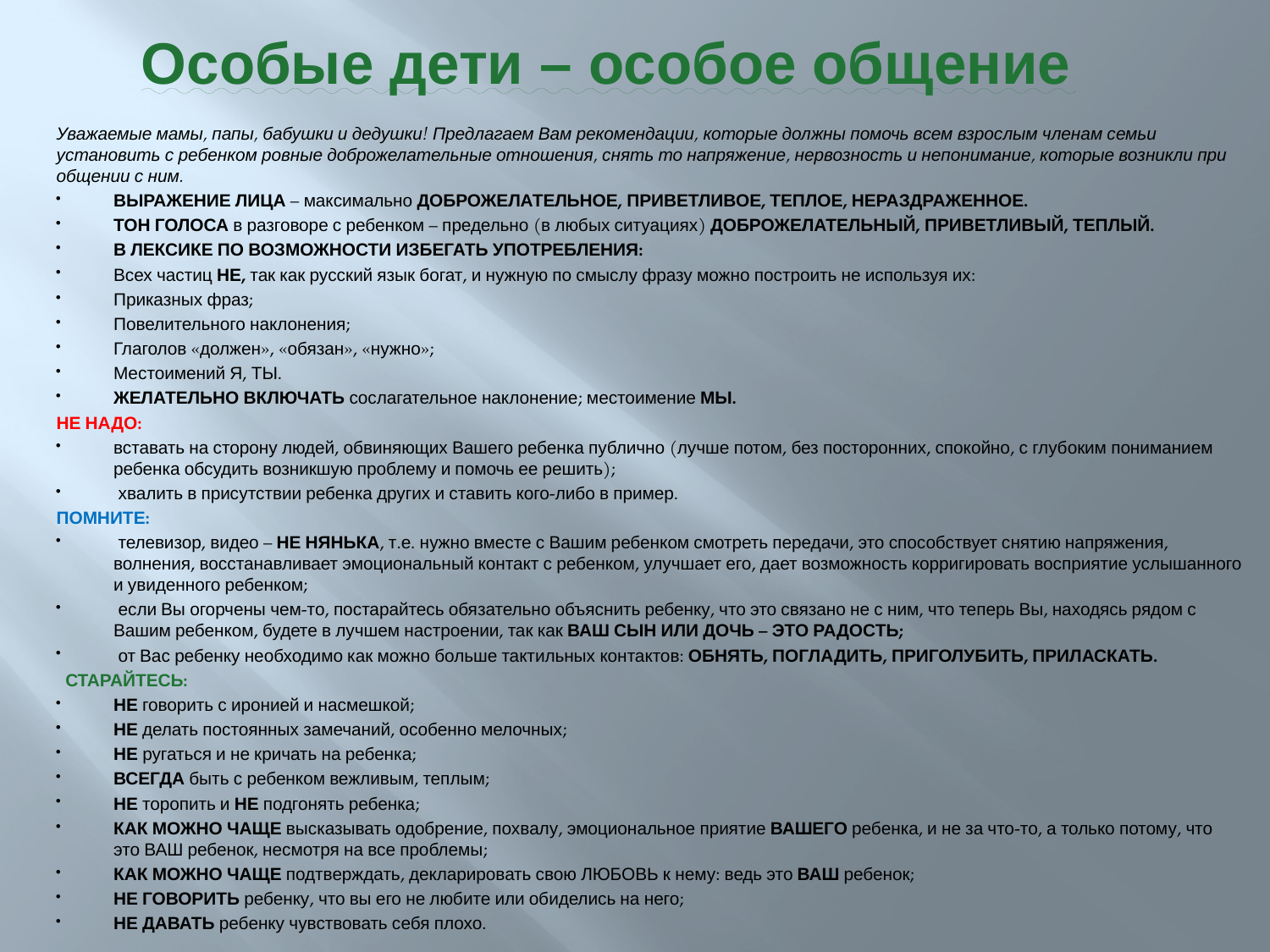

# Особые дети – особое общение
Уважаемые мамы, папы, бабушки и дедушки! Предлагаем Вам рекомендации, которые должны помочь всем взрослым членам семьи установить с ребенком ровные доброжелательные отношения, снять то напряжение, нервозность и непонимание, которые возникли при общении с ним.
ВЫРАЖЕНИЕ ЛИЦА – максимально ДОБРОЖЕЛАТЕЛЬНОЕ, ПРИВЕТЛИВОЕ, ТЕПЛОЕ, НЕРАЗДРАЖЕННОЕ.
ТОН ГОЛОСА в разговоре с ребенком – предельно (в любых ситуациях) ДОБРОЖЕЛАТЕЛЬНЫЙ, ПРИВЕТЛИВЫЙ, ТЕПЛЫЙ.
В ЛЕКСИКЕ ПО ВОЗМОЖНОСТИ ИЗБЕГАТЬ УПОТРЕБЛЕНИЯ:
Всех частиц НЕ, так как русский язык богат, и нужную по смыслу фразу можно построить не используя их:
Приказных фраз;
Повелительного наклонения;
Глаголов «должен», «обязан», «нужно»;
Местоимений Я, ТЫ.
ЖЕЛАТЕЛЬНО ВКЛЮЧАТЬ сослагательное наклонение; местоимение МЫ.
НЕ НАДО:
вставать на сторону людей, обвиняющих Вашего ребенка публично (лучше потом, без посторонних, спокойно, с глубоким пониманием ребенка обсудить возникшую проблему и помочь ее решить);
 хвалить в присутствии ребенка других и ставить кого-либо в пример.
ПОМНИТЕ:
 телевизор, видео – НЕ НЯНЬКА, т.е. нужно вместе с Вашим ребенком смотреть передачи, это способствует снятию напряжения, волнения, восстанавливает эмоциональный контакт с ребенком, улучшает его, дает возможность корригировать восприятие услышанного и увиденного ребенком;
 если Вы огорчены чем-то, постарайтесь обязательно объяснить ребенку, что это связано не с ним, что теперь Вы, находясь рядом с Вашим ребенком, будете в лучшем настроении, так как ВАШ СЫН ИЛИ ДОЧЬ – ЭТО РАДОСТЬ;
 от Вас ребенку необходимо как можно больше тактильных контактов: ОБНЯТЬ, ПОГЛАДИТЬ, ПРИГОЛУБИТЬ, ПРИЛАСКАТЬ.
  СТАРАЙТЕСЬ:
НЕ говорить с иронией и насмешкой;
НЕ делать постоянных замечаний, особенно мелочных;
НЕ ругаться и не кричать на ребенка;
ВСЕГДА быть с ребенком вежливым, теплым;
НЕ торопить и НЕ подгонять ребенка;
КАК МОЖНО ЧАЩЕ высказывать одобрение, похвалу, эмоциональное приятие ВАШЕГО ребенка, и не за что-то, а только потому, что это ВАШ ребенок, несмотря на все проблемы;
КАК МОЖНО ЧАЩЕ подтверждать, декларировать свою ЛЮБОВЬ к нему: ведь это ВАШ ребенок;
НЕ ГОВОРИТЬ ребенку, что вы его не любите или обиделись на него;
НЕ ДАВАТЬ ребенку чувствовать себя плохо.